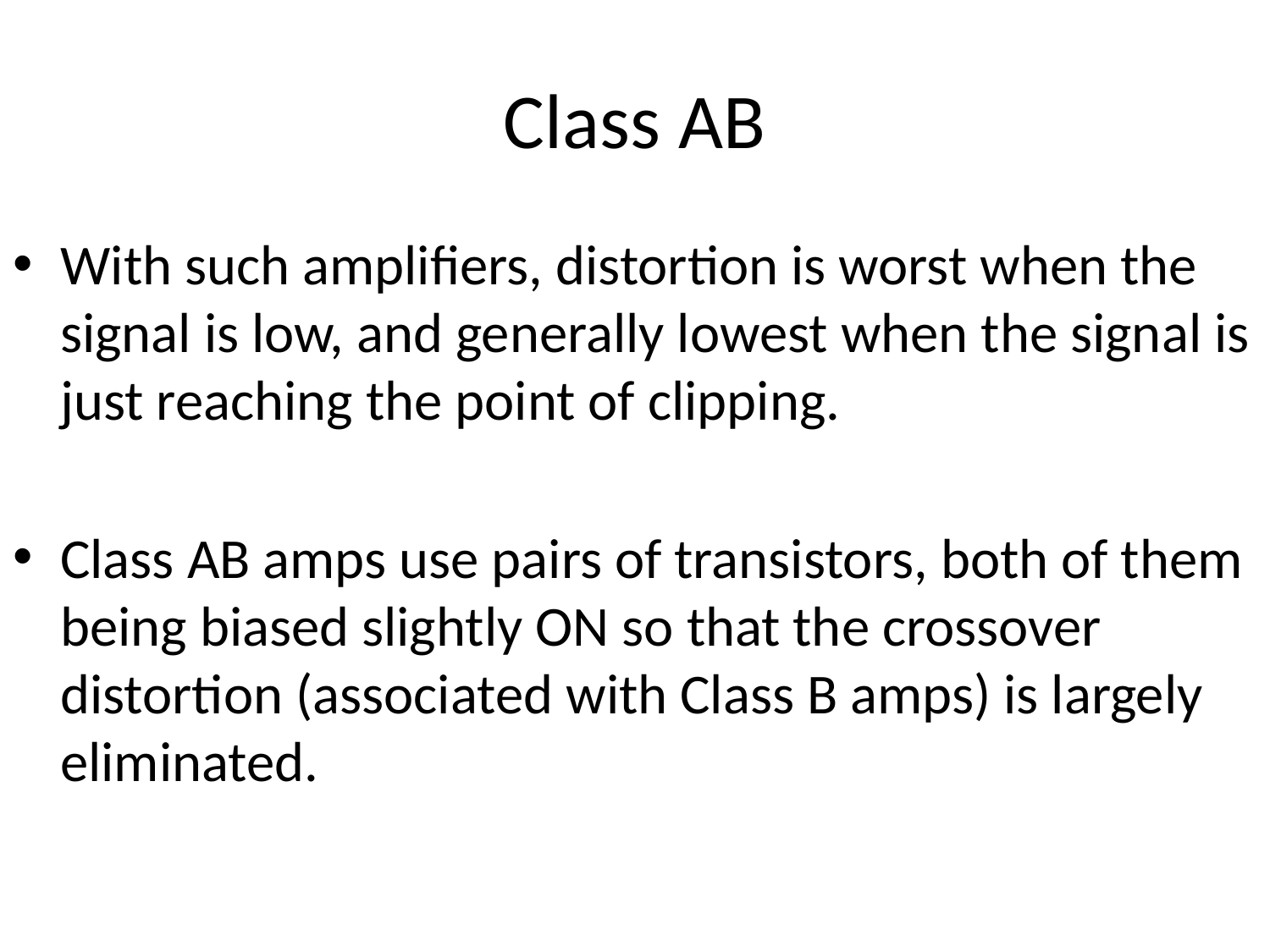

# Class AB
With such amplifiers, distortion is worst when the signal is low, and generally lowest when the signal is just reaching the point of clipping.

Class AB amps use pairs of transistors, both of them being biased slightly ON so that the crossover distortion (associated with Class B amps) is largely eliminated.